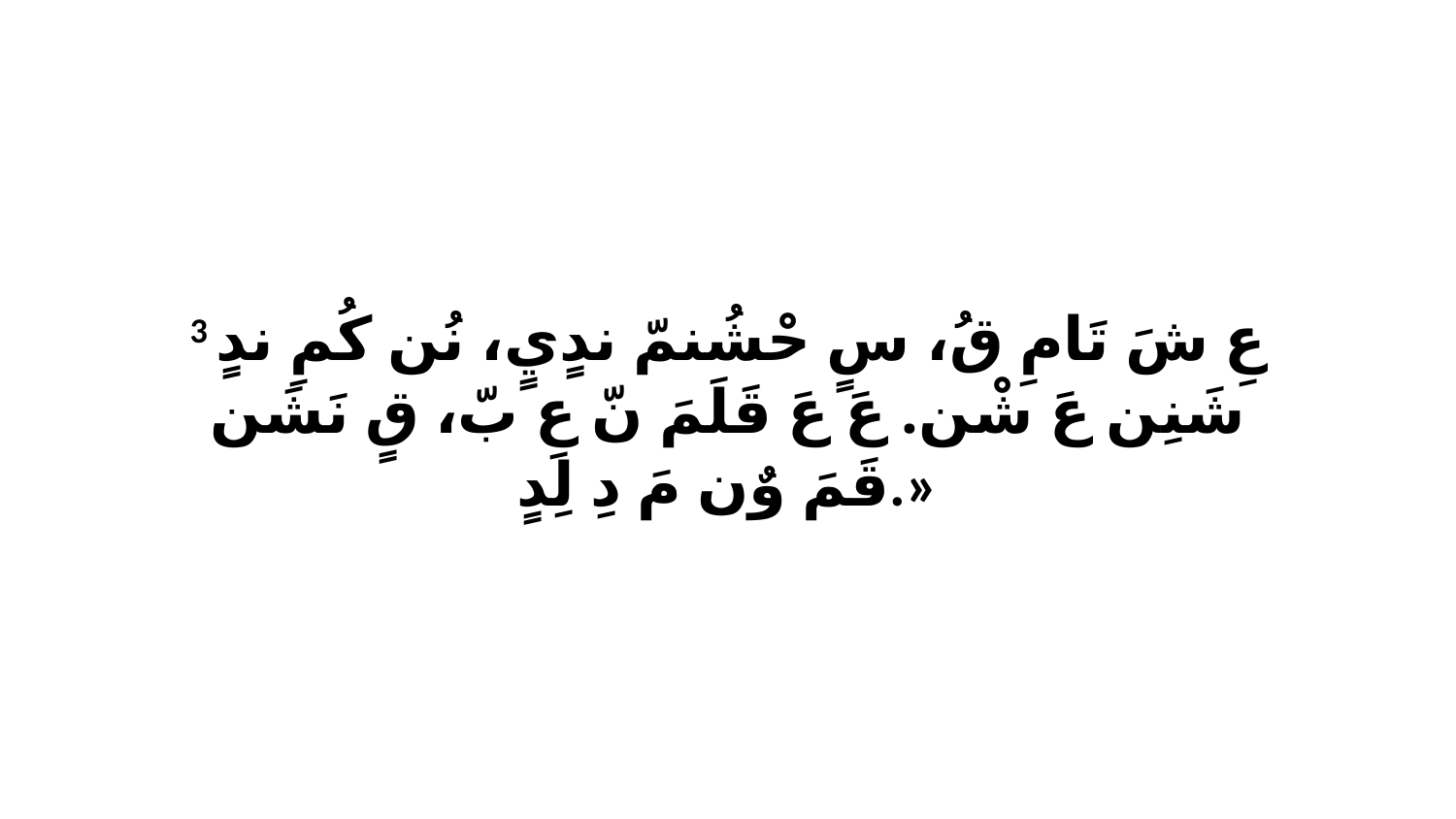

3 عِ شَ تَامِ قُ، سٍ حْشُنمّ ندٍيٍ، نُن كُمِ ندٍ شَنِن عَ شْن. عَ عَ قَلَمَ نّ عِ بّ، قٍ نَشَن قَمَ وٌن مَ دِ لِدٍ.»